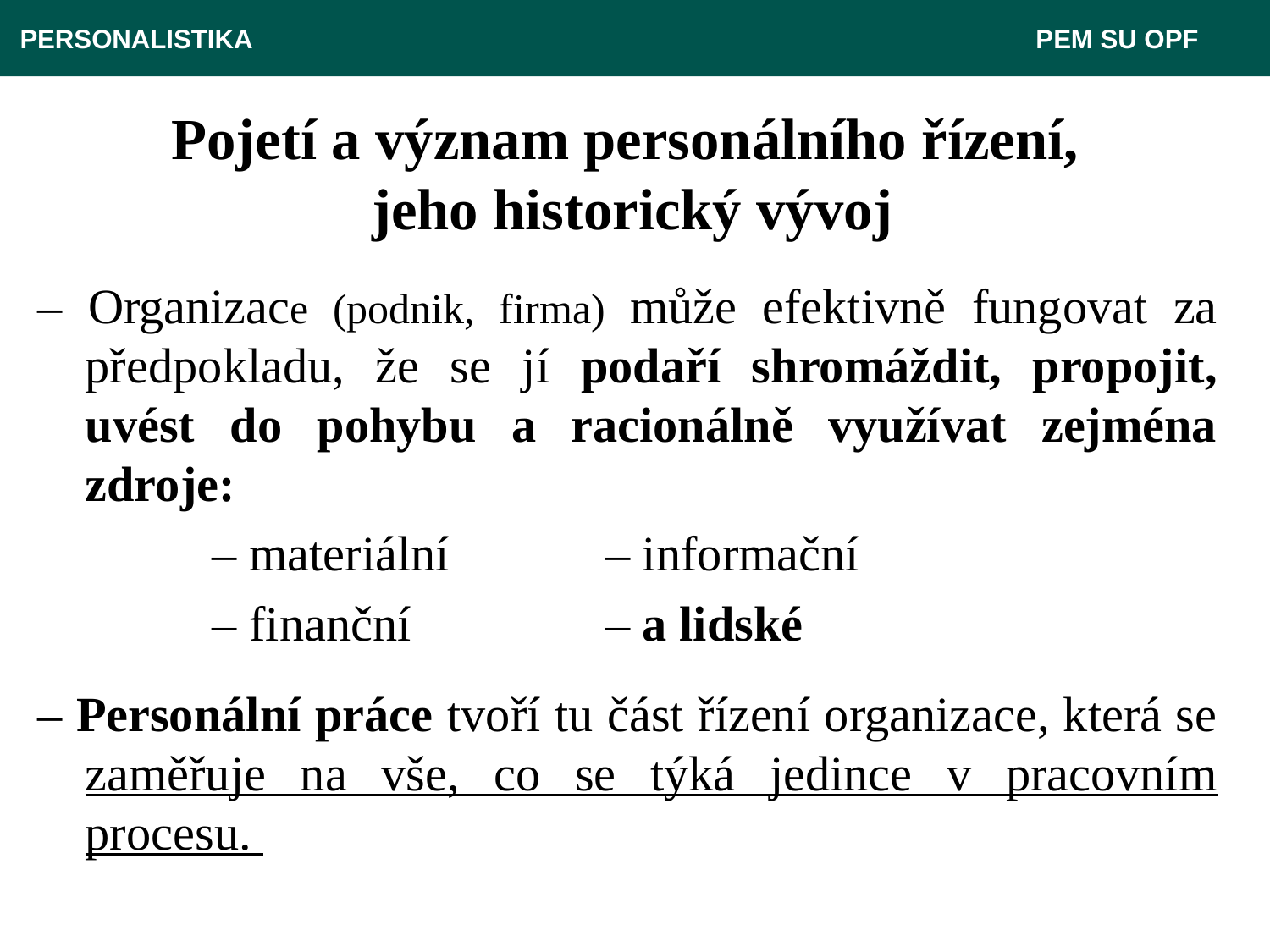

PERSONALISTIKA 							 PEM SU OPF
# Pojetí a význam personálního řízení, jeho historický vývoj
– Organizace (podnik, firma) může efektivně fungovat za předpokladu, že se jí podaří shromáždit, propojit, uvést do pohybu a racionálně využívat zejména zdroje:
		– materiální		 – informační
		– finanční		 – a lidské
– Personální práce tvoří tu část řízení organizace, která se zaměřuje na vše, co se týká jedince v pracovním procesu.